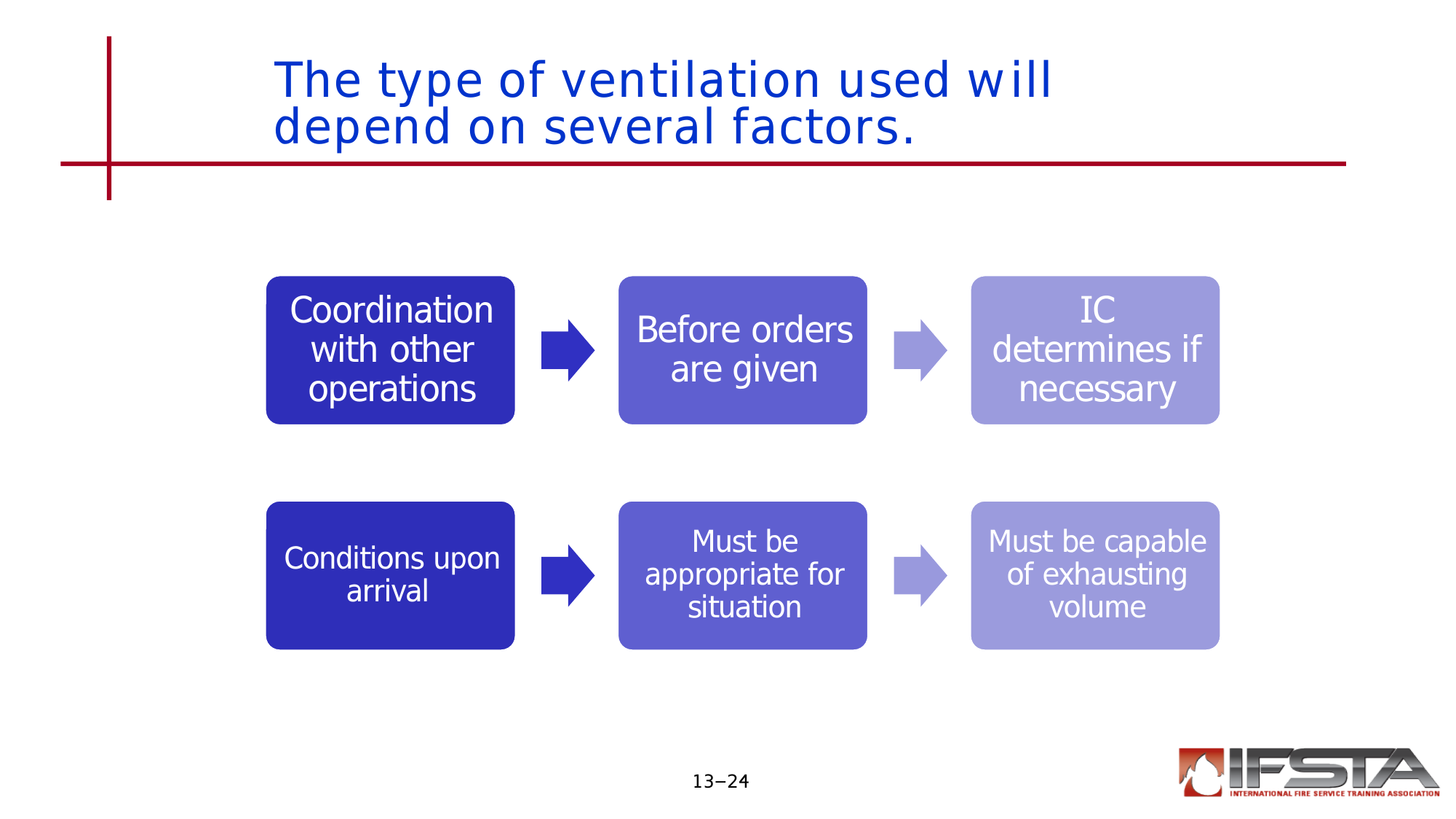

# The type of ventilation used will depend on several factors.
Coordination with other operations

Before orders are given

IC determines if necessary
Conditions upon arrival

Must be appropriate for situation

Must be capable of exhausting volume
13–24